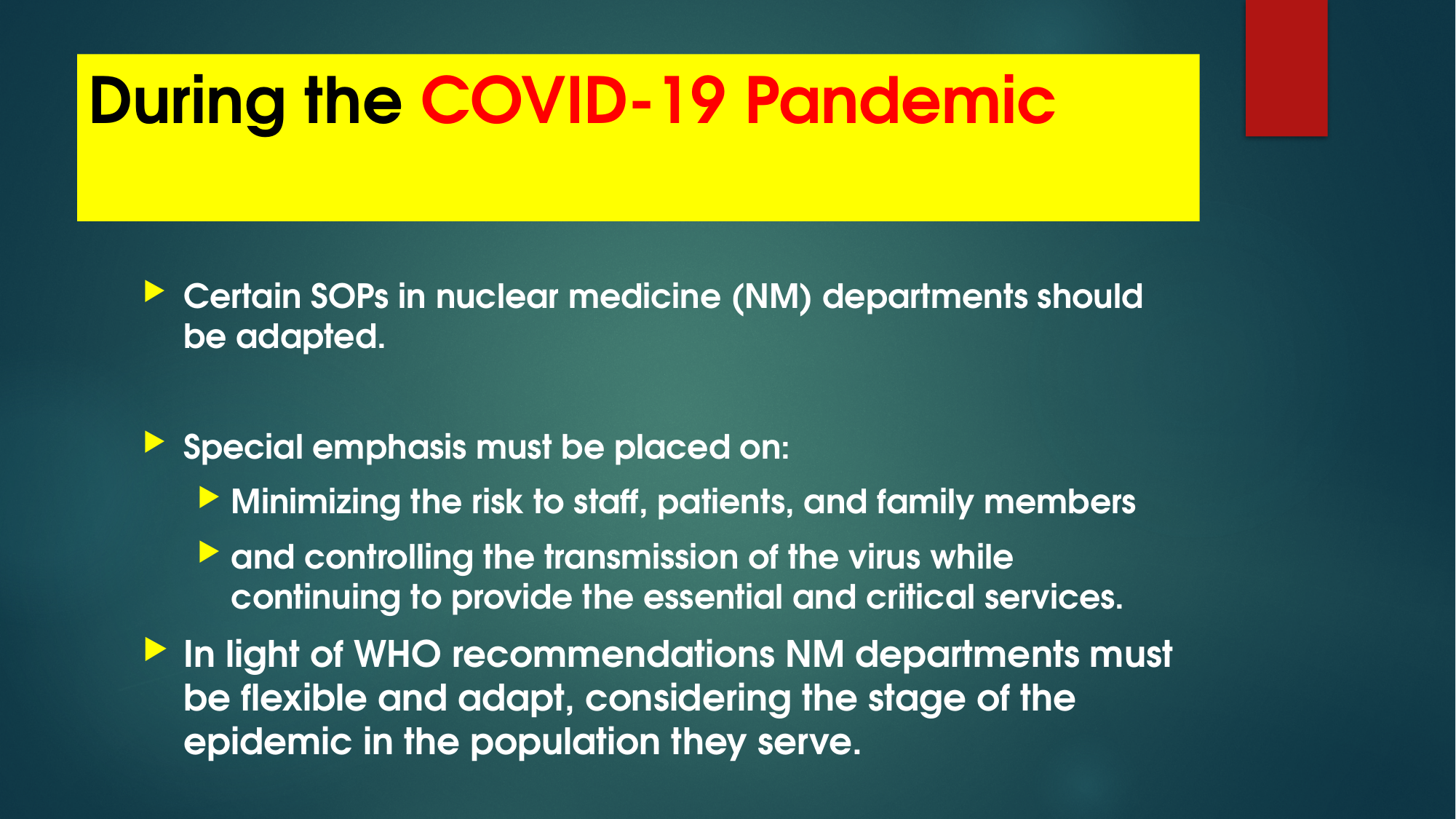

# During the COVID-19 Pandemic
Certain SOPs in nuclear medicine (NM) departments should be adapted.

Special emphasis must be placed on:
Minimizing the risk to staff, patients, and family members
and controlling the transmission of the virus while continuing to provide the essential and critical services.
In light of WHO recommendations NM departments must be flexible and adapt, considering the stage of the epidemic in the population they serve.